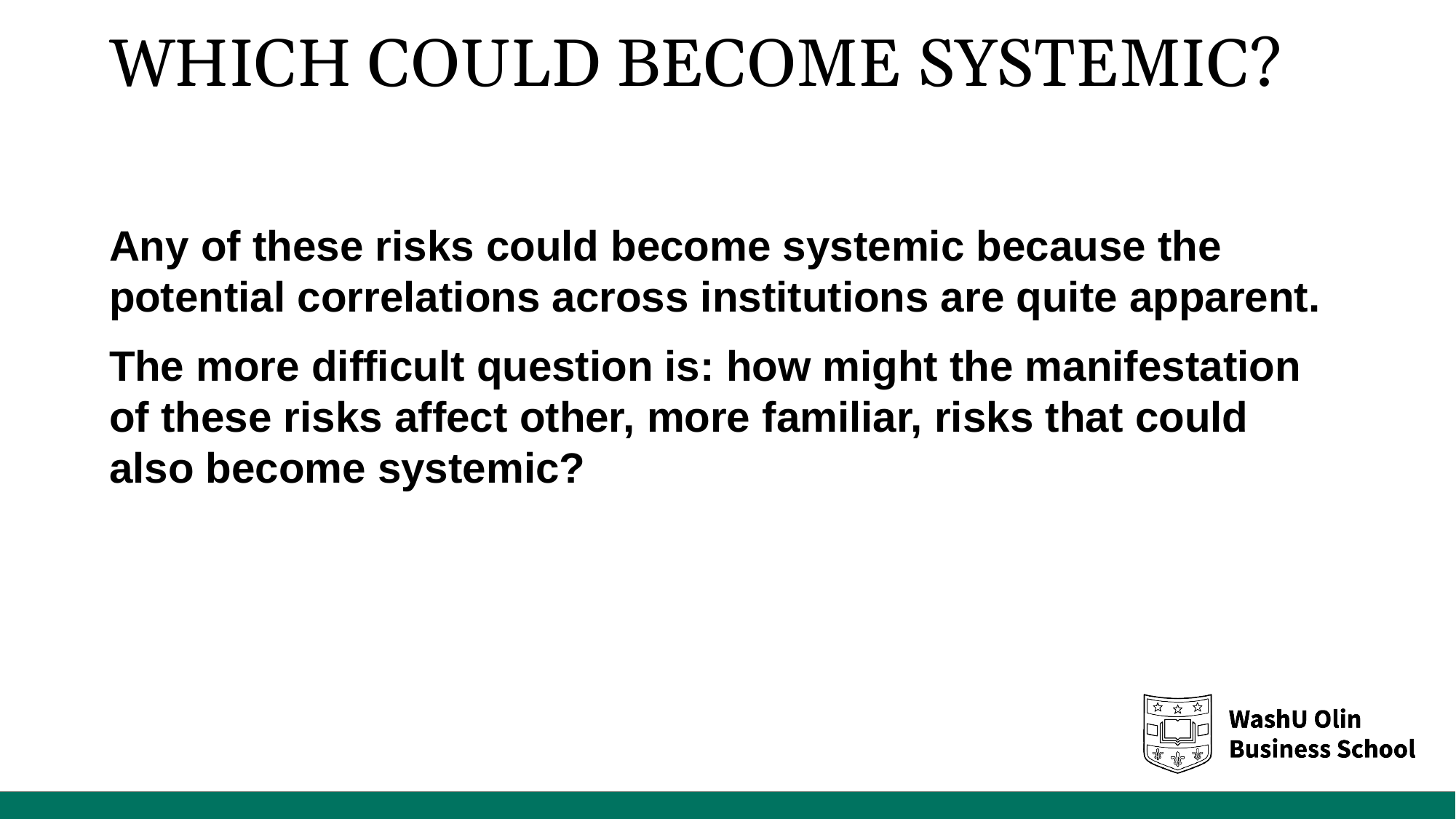

# WHICH COULD BECOME SYSTEMIC?
Any of these risks could become systemic because the potential correlations across institutions are quite apparent.
The more difficult question is: how might the manifestation of these risks affect other, more familiar, risks that could also become systemic?